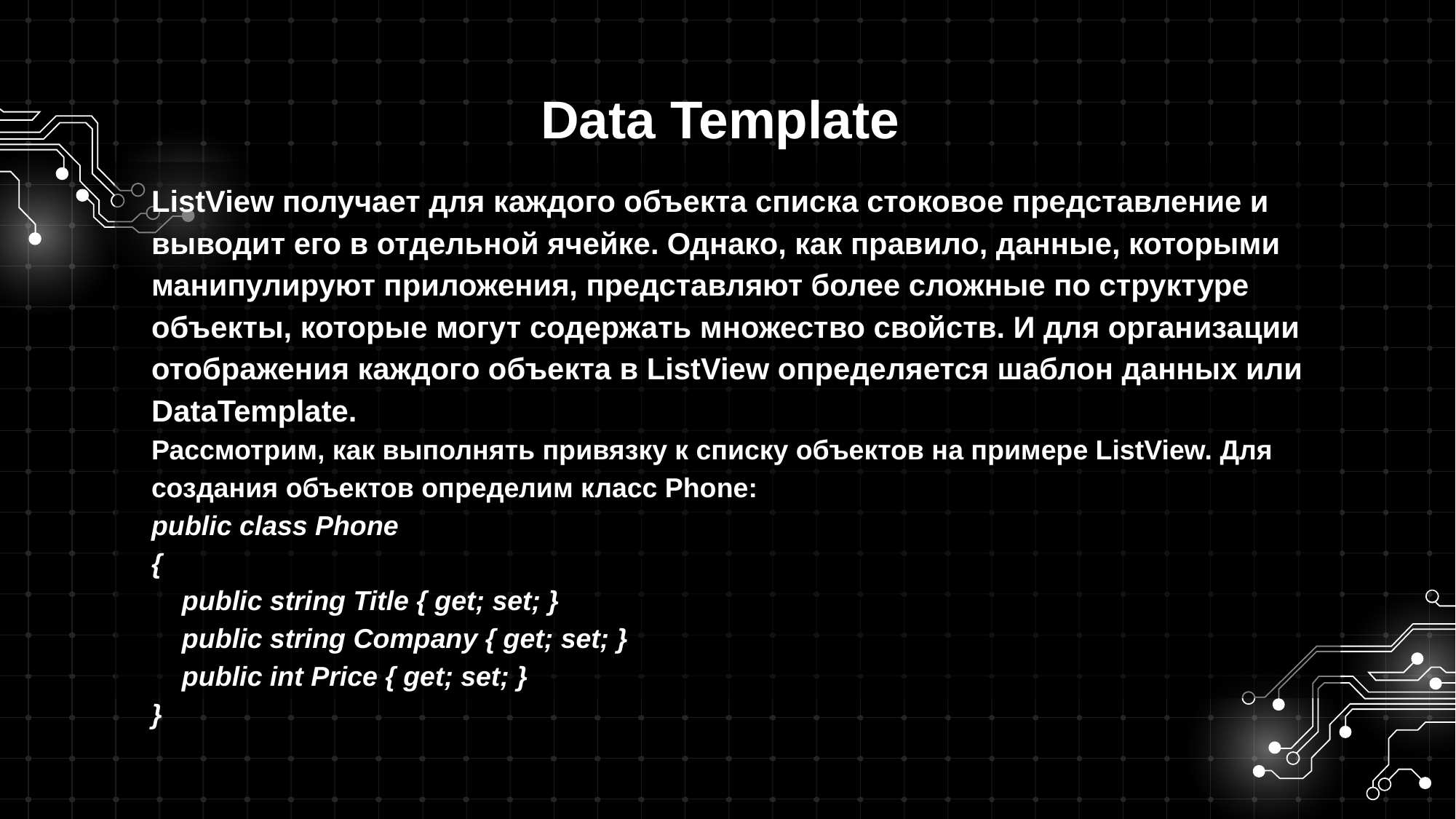

# Data Template
ListView получает для каждого объекта списка стоковое представление и выводит его в отдельной ячейке. Однако, как правило, данные, которыми манипулируют приложения, представляют более сложные по структуре объекты, которые могут содержать множество свойств. И для организации отображения каждого объекта в ListView определяется шаблон данных или DataTemplate.
Рассмотрим, как выполнять привязку к списку объектов на примере ListView. Для создания объектов определим класс Phone:
public class Phone
{
    public string Title { get; set; }
    public string Company { get; set; }
    public int Price { get; set; }
}